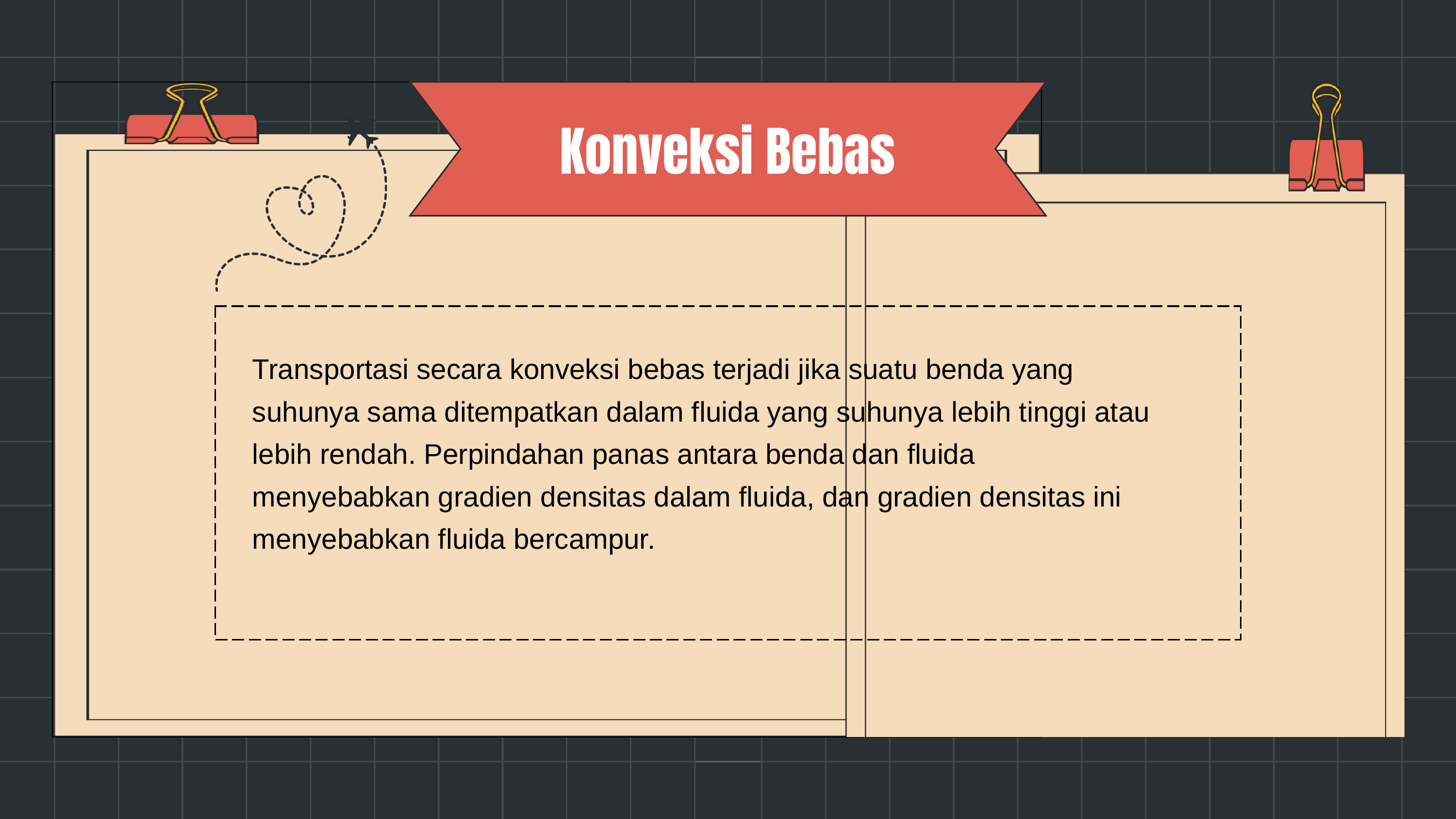

Konveksi Bebas

Transportasi secara konveksi bebas terjadi jika suatu benda yang suhunya sama ditempatkan dalam fluida yang suhunya lebih tinggi atau lebih rendah. Perpindahan panas antara benda dan fluida menyebabkan gradien densitas dalam fluida, dan gradien densitas ini menyebabkan fluida bercampur.